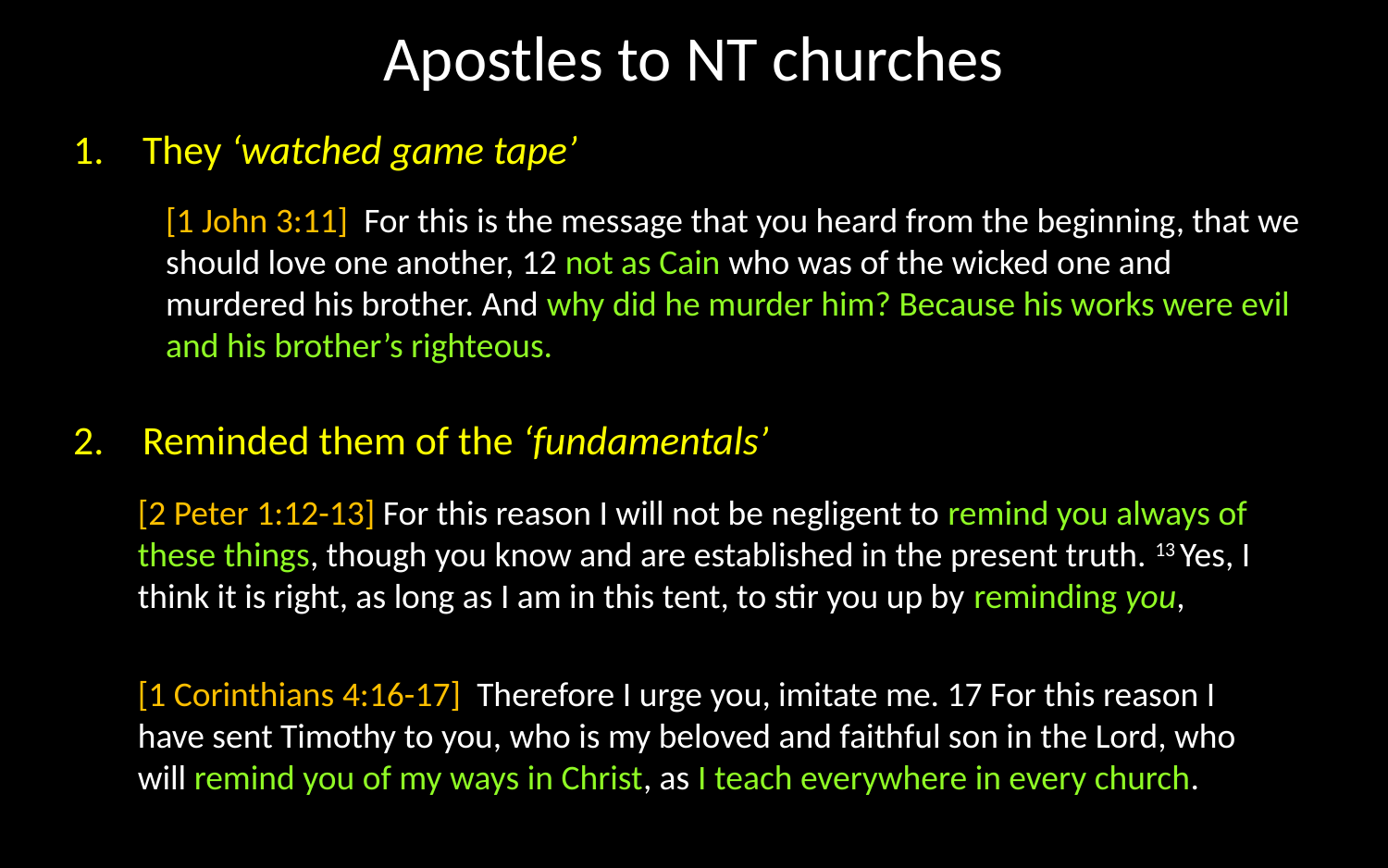

# Apostles to NT churches
They ‘watched game tape’

Reminded them of the ‘fundamentals’

[1 John 3:11]  For this is the message that you heard from the beginning, that we should love one another, 12 not as Cain who was of the wicked one and murdered his brother. And why did he murder him? Because his works were evil and his brother’s righteous.
[2 Peter 1:12-13] For this reason I will not be negligent to remind you always of these things, though you know and are established in the present truth. 13 Yes, I think it is right, as long as I am in this tent, to stir you up by reminding you,
[1 Corinthians 4:16-17]  Therefore I urge you, imitate me. 17 For this reason I have sent Timothy to you, who is my beloved and faithful son in the Lord, who will remind you of my ways in Christ, as I teach everywhere in every church.